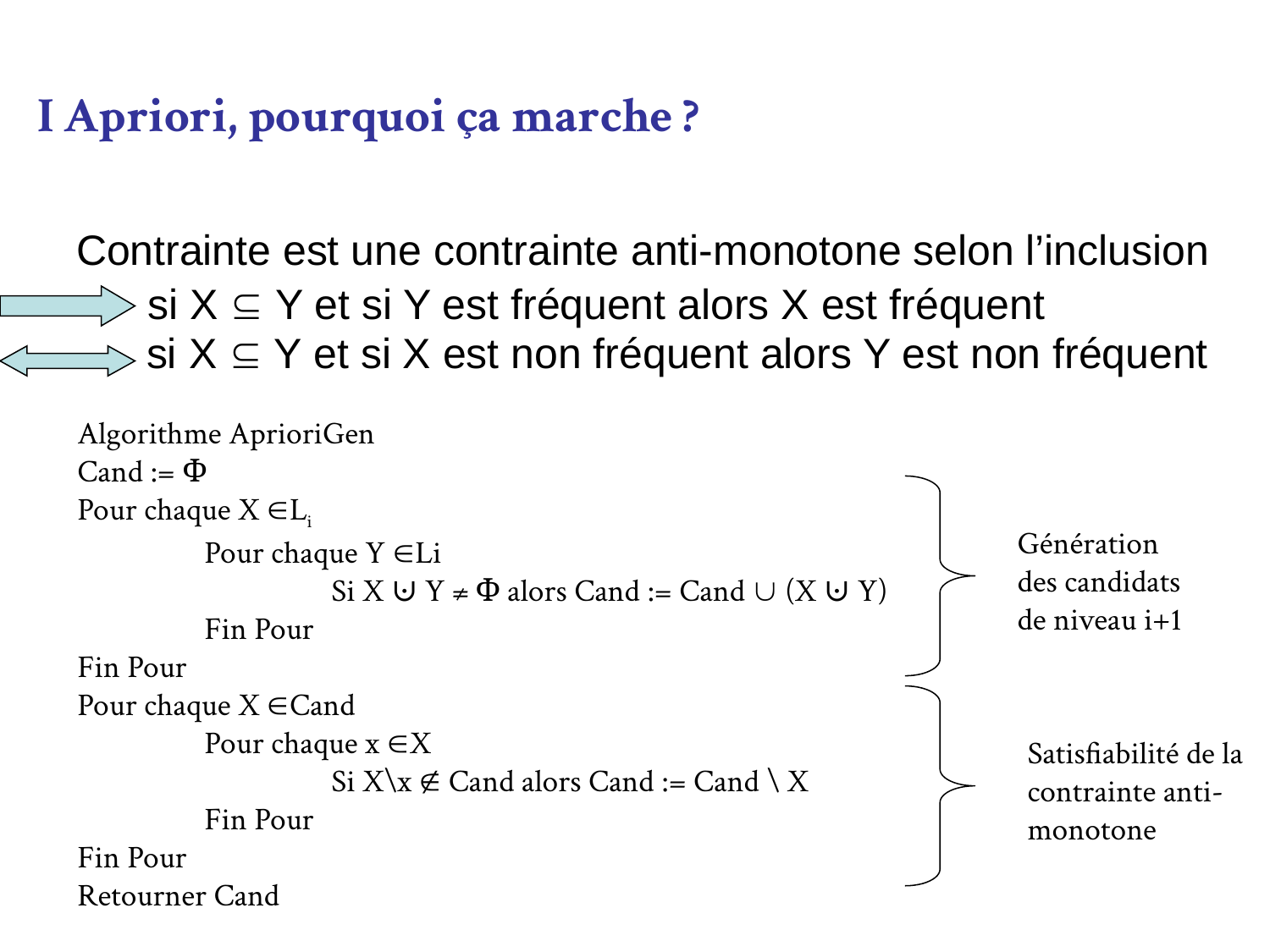

I Apriori, pourquoi ça marche ?
Contrainte est une contrainte anti-monotone selon l’inclusion
	  si X ⊆ Y et si Y est fréquent alors X est fréquent

si X ⊆ Y et si X est non fréquent alors Y est non fréquent

Algorithme AprioriGen
Cand := Φ
Pour chaque X ∈Li
	Pour chaque Y ∈Li
		Si X ⊍ Y ≠ Φ alors Cand := Cand ∪ (X ⊍ Y)
	Fin Pour
Fin Pour
Pour chaque X ∈Cand
	Pour chaque x ∈X
		Si X\x ∉ Cand alors Cand := Cand \ X
	Fin Pour
Fin Pour
Retourner Cand

Génération des candidats de niveau i+1

Satisfiabilité de la contrainte anti-monotone